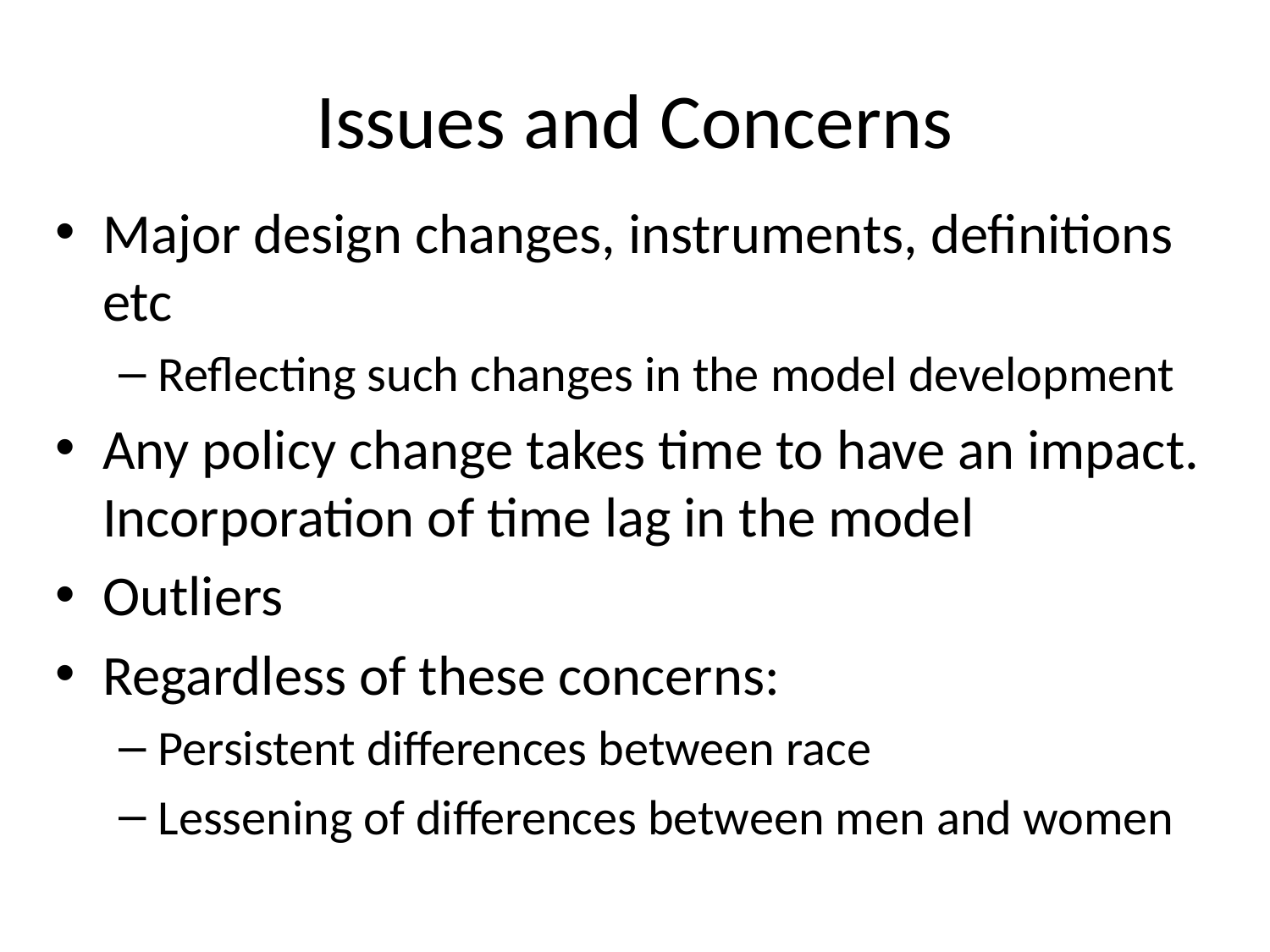

# Issues and Concerns
Major design changes, instruments, definitions etc
Reflecting such changes in the model development
Any policy change takes time to have an impact. Incorporation of time lag in the model
Outliers
Regardless of these concerns:
Persistent differences between race
Lessening of differences between men and women